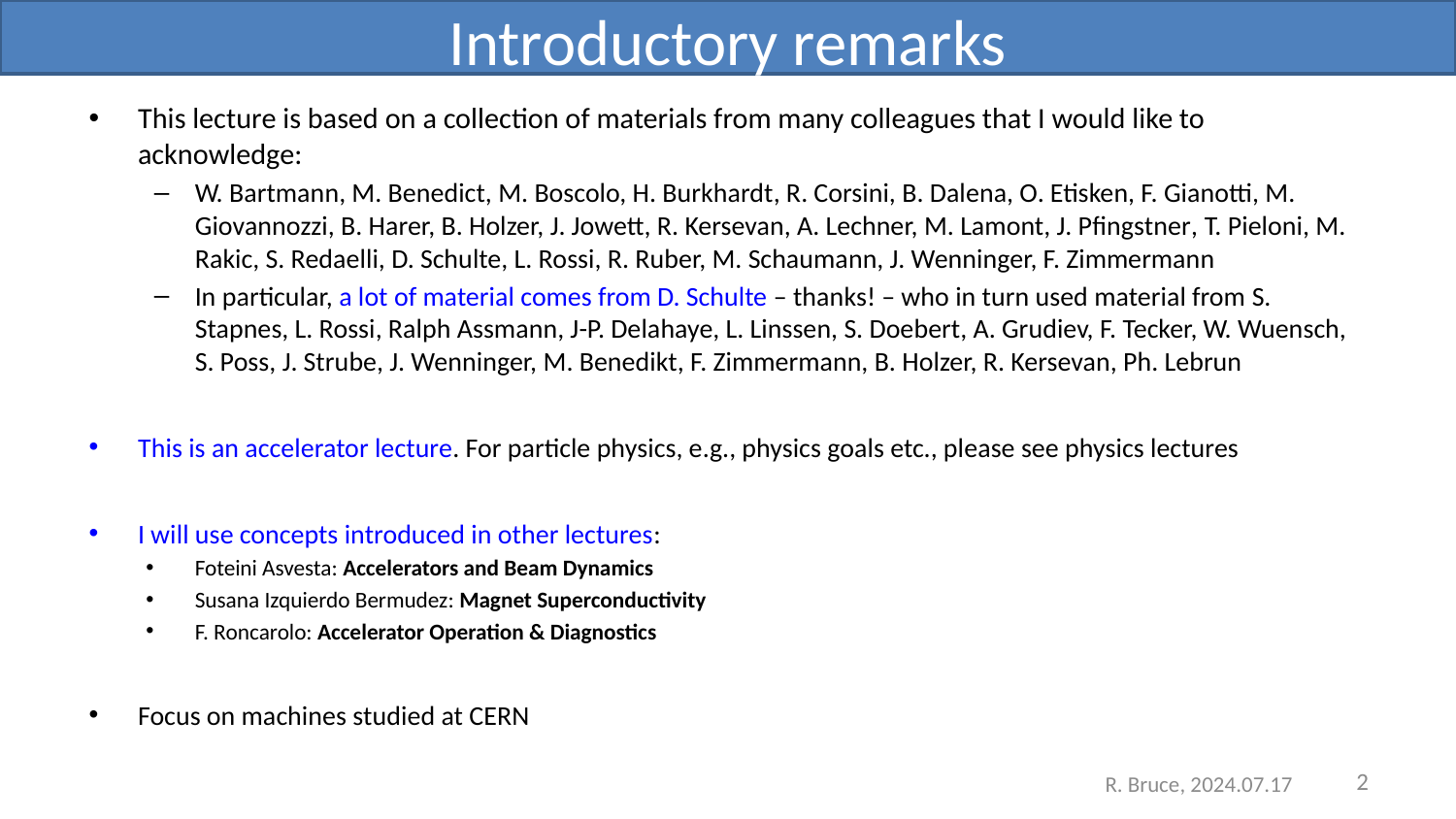

# Introductory remarks
This lecture is based on a collection of materials from many colleagues that I would like to acknowledge:
W. Bartmann, M. Benedict, M. Boscolo, H. Burkhardt, R. Corsini, B. Dalena, O. Etisken, F. Gianotti, M. Giovannozzi, B. Harer, B. Holzer, J. Jowett, R. Kersevan, A. Lechner, M. Lamont, J. Pfingstner, T. Pieloni, M. Rakic, S. Redaelli, D. Schulte, L. Rossi, R. Ruber, M. Schaumann, J. Wenninger, F. Zimmermann
In particular, a lot of material comes from D. Schulte – thanks! – who in turn used material from S. Stapnes, L. Rossi, Ralph Assmann, J-P. Delahaye, L. Linssen, S. Doebert, A. Grudiev, F. Tecker, W. Wuensch, S. Poss, J. Strube, J. Wenninger, M. Benedikt, F. Zimmermann, B. Holzer, R. Kersevan, Ph. Lebrun

This is an accelerator lecture. For particle physics, e.g., physics goals etc., please see physics lectures

I will use concepts introduced in other lectures:
Foteini Asvesta: Accelerators and Beam Dynamics
Susana Izquierdo Bermudez: Magnet Superconductivity
F. Roncarolo: Accelerator Operation & Diagnostics

Focus on machines studied at CERN

2
R. Bruce, 2024.07.17